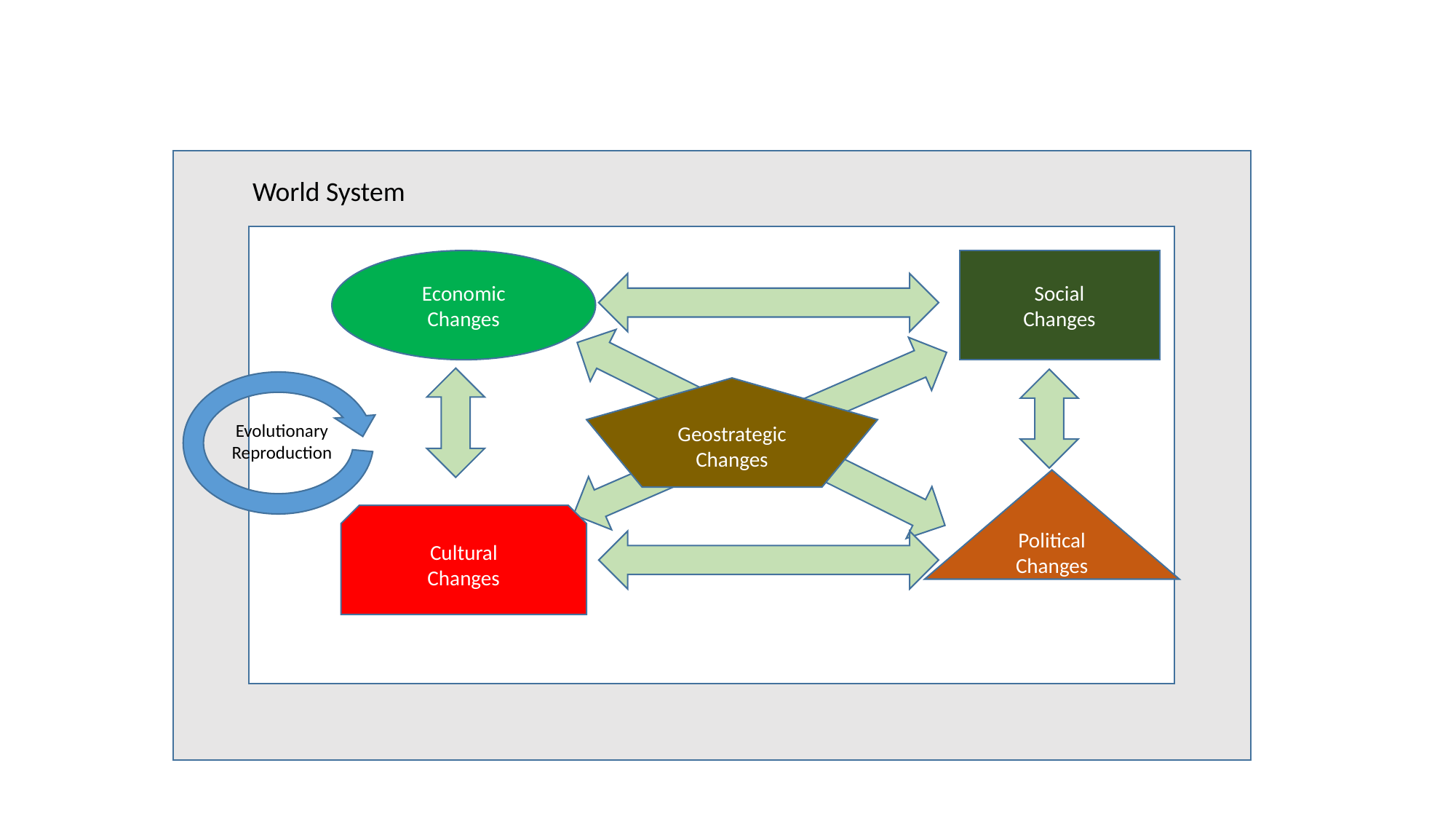

Pa
World System
Economic
Changes
Social
Changes

Geostrategic
Changes

Evolutionary
Reproduction
Political
Changes
Cultural
Changes